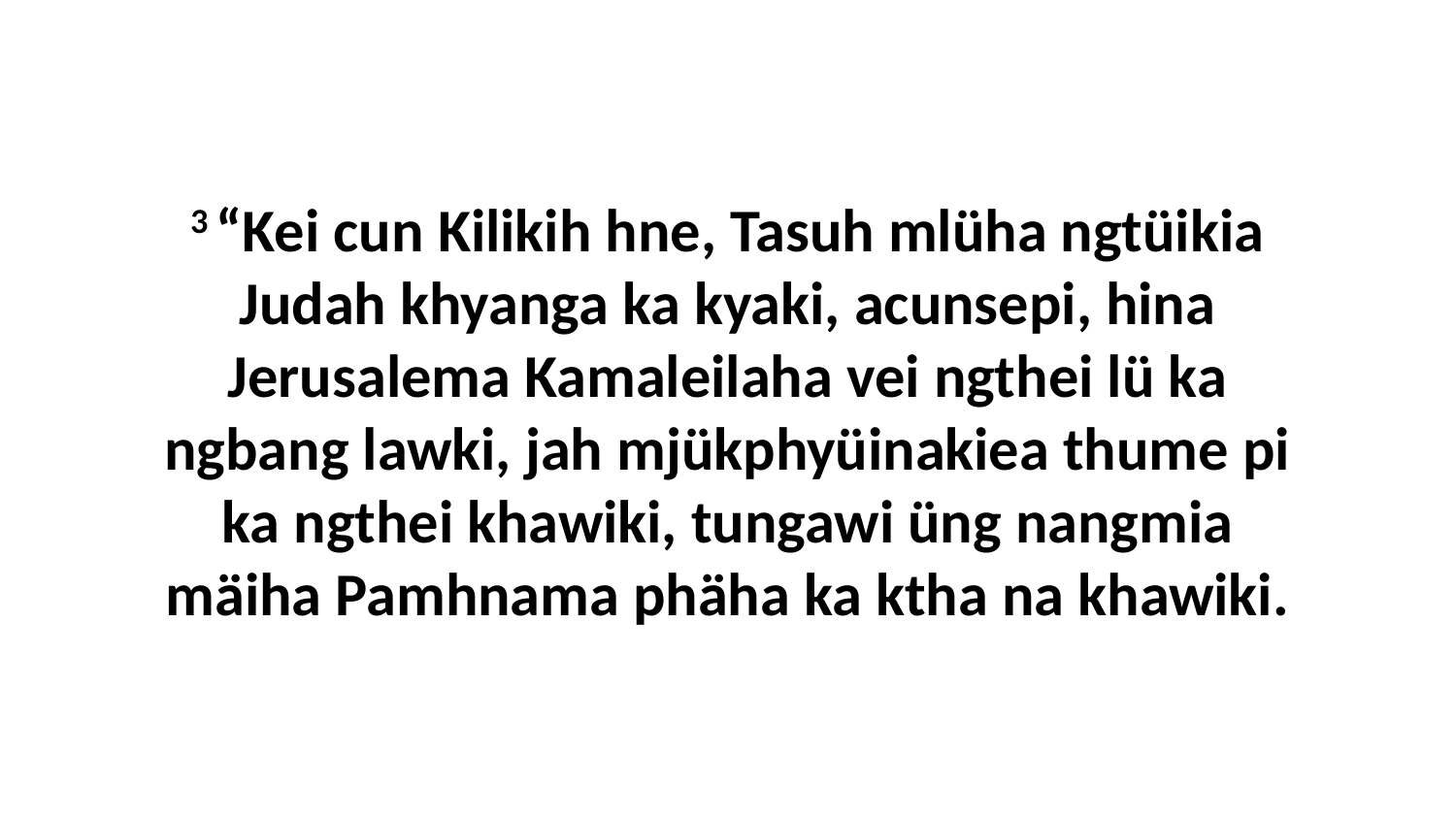

3 “Kei cun Kilikih hne, Tasuh mlüha ngtüikia Judah khyanga ka kyaki, acunsepi, hina Jerusalema Kamaleilaha vei ngthei lü ka ngbang lawki, jah mjükphyüinakiea thume pi ka ngthei khawiki, tungawi üng nangmia mäiha Pamhnama phäha ka ktha na khawiki.